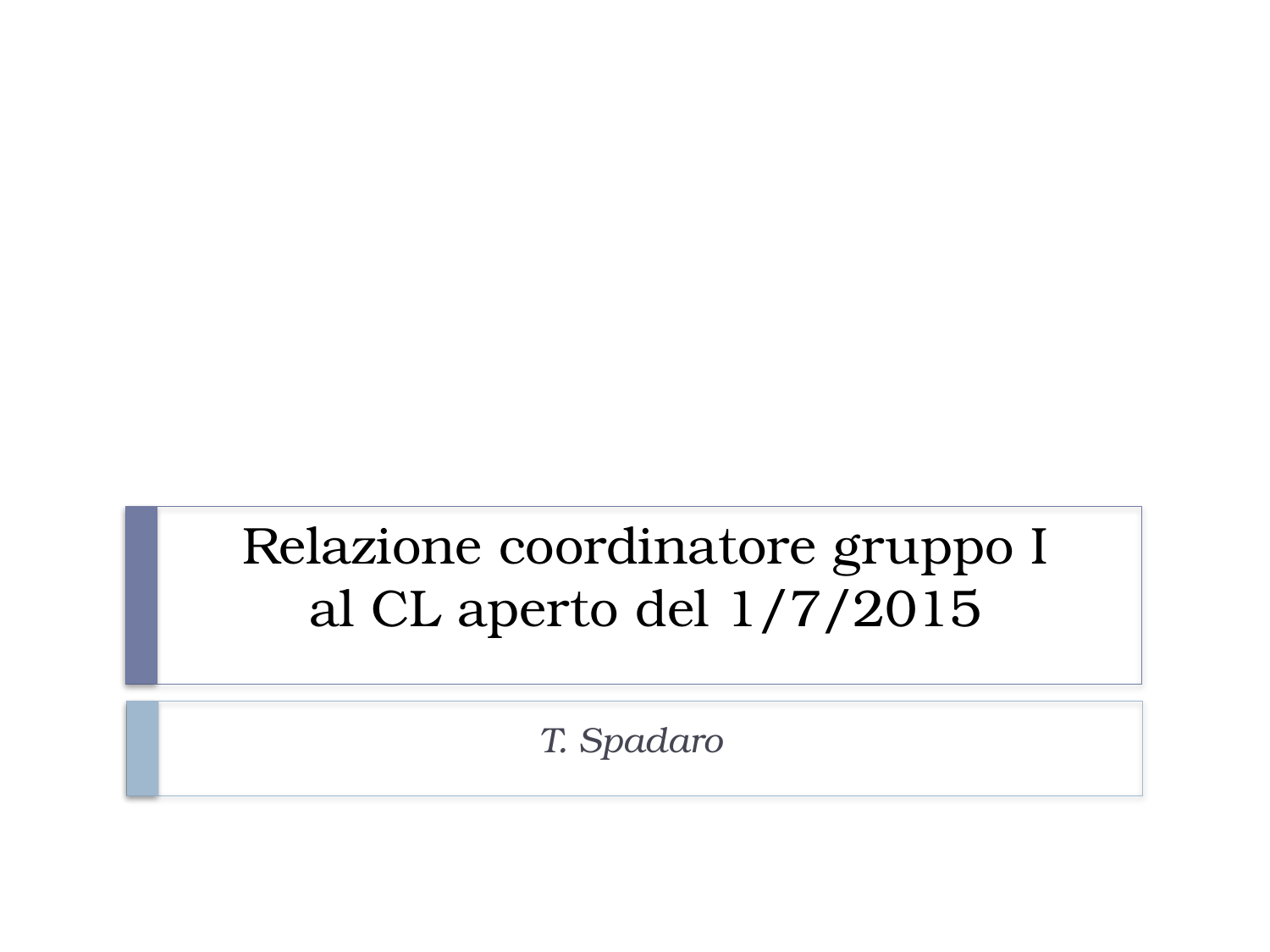

# Relazione coordinatore gruppo I al CL aperto del 1/7/2015
T. Spadaro